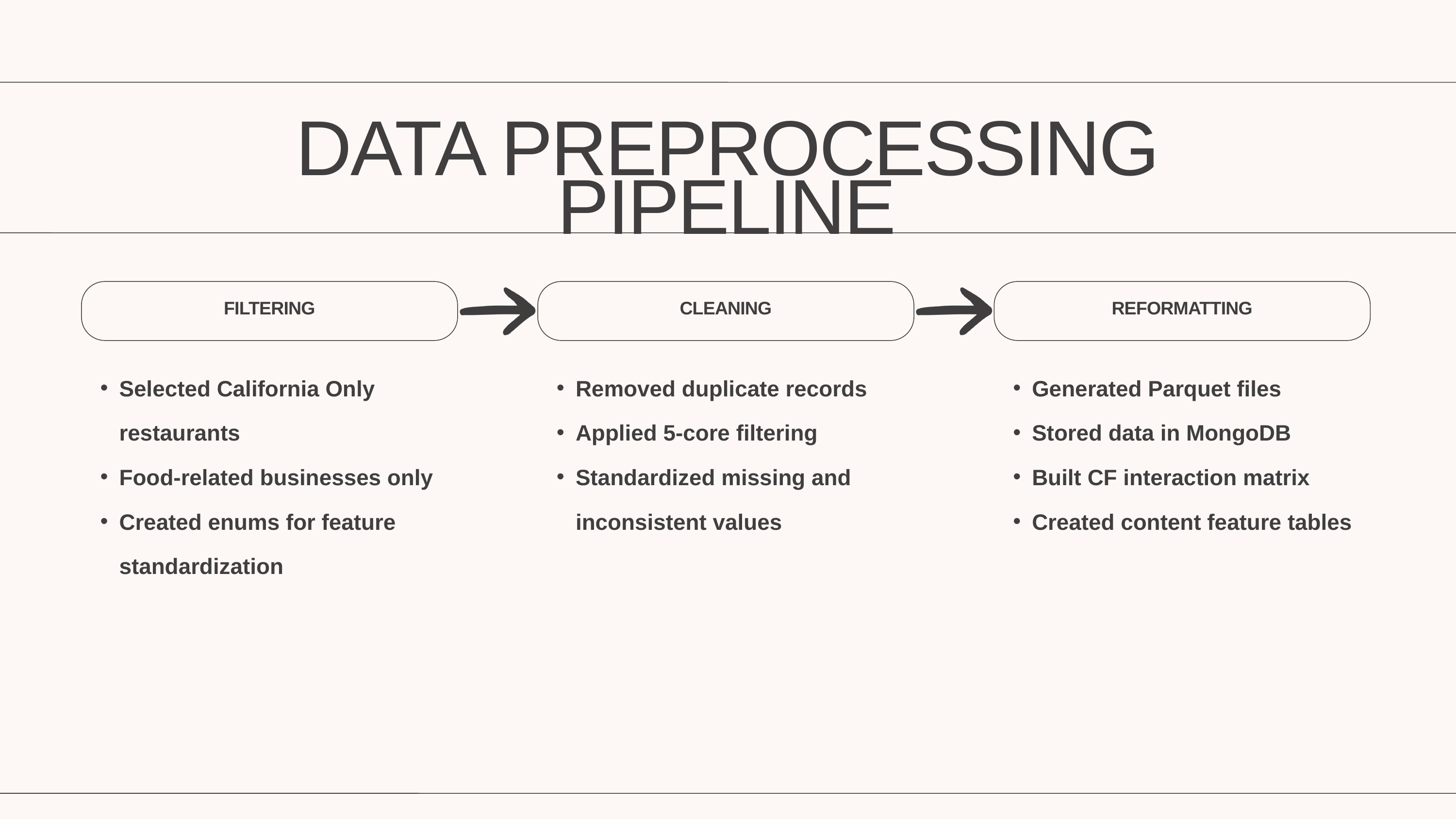

DATA PREPROCESSING PIPELINE

FILTERING

CLEANING

REFORMATTING

Selected California Only restaurants
Food-related businesses only
Created enums for feature standardization
Removed duplicate records
Applied 5-core filtering
Standardized missing and inconsistent values
Generated Parquet files
Stored data in MongoDB
Built CF interaction matrix
Created content feature tables